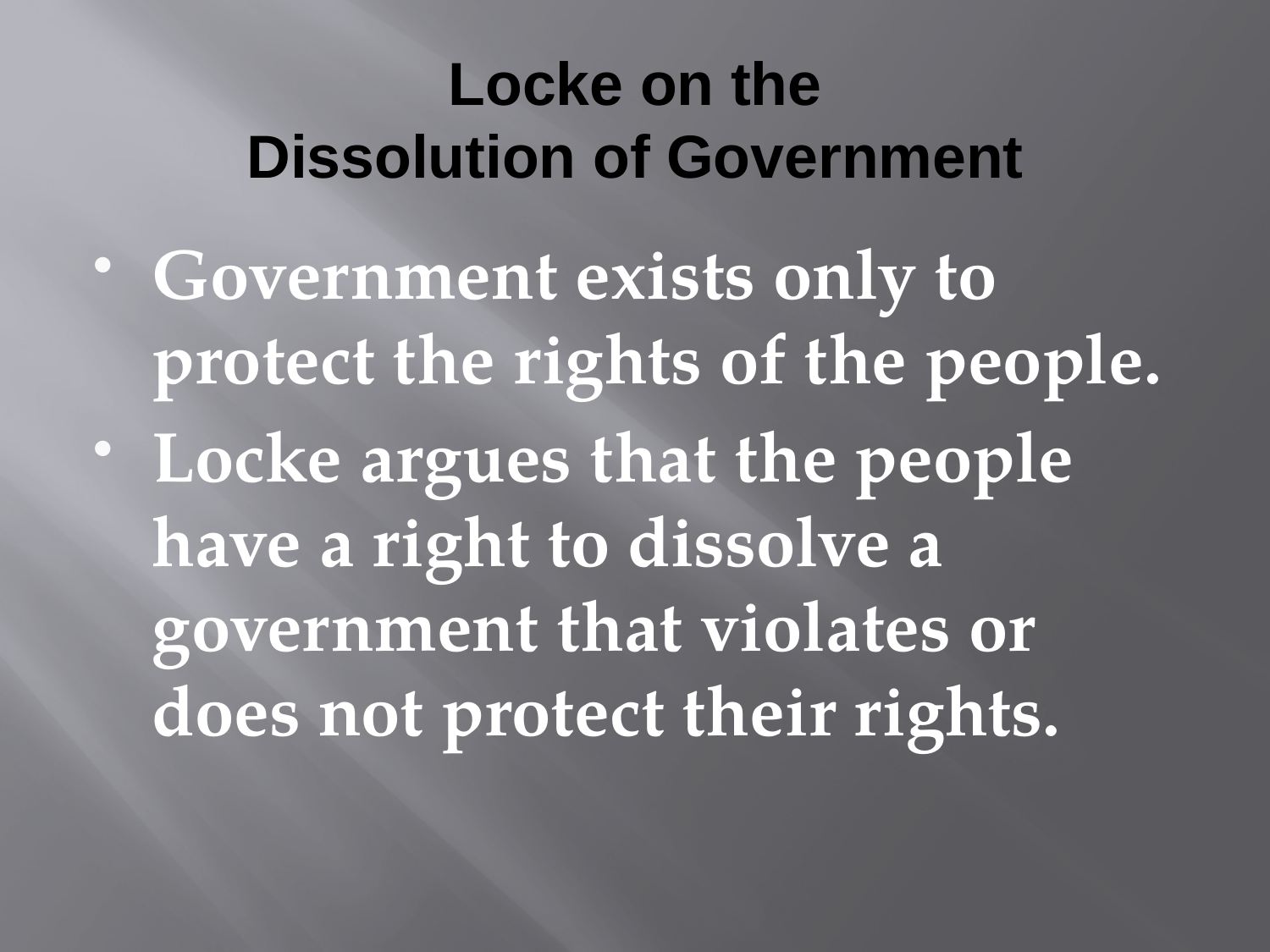

# Locke on the Dissolution of Government
Government exists only to protect the rights of the people.
Locke argues that the people have a right to dissolve a government that violates or does not protect their rights.